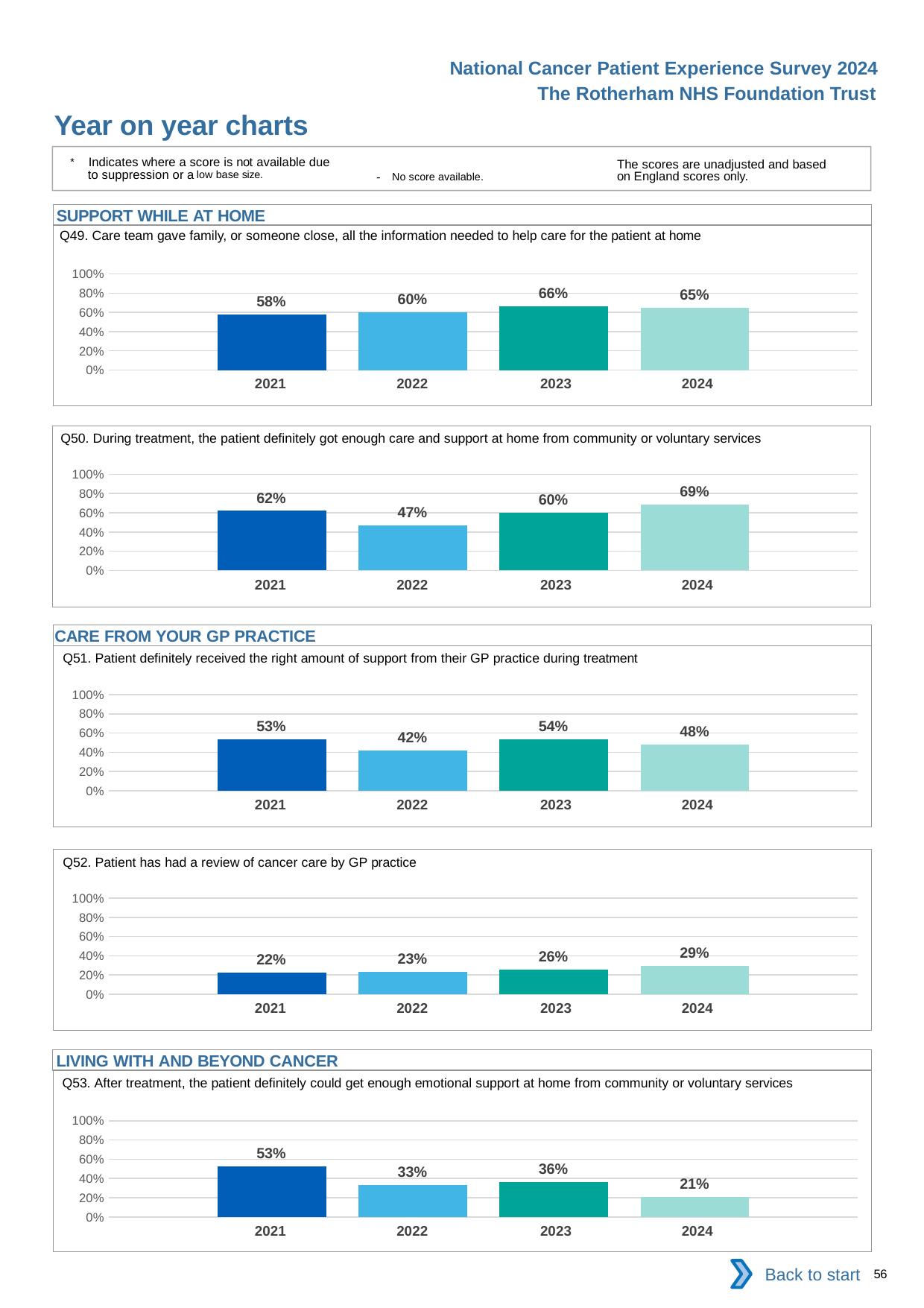

National Cancer Patient Experience Survey 2024
The Rotherham NHS Foundation Trust
Year on year charts

*  Indicates where a score is not available due to suppression or a low base size.
The scores are unadjusted and based on England scores only.
- No score available.
SUPPORT WHILE AT HOME
Q49. Care team gave family, or someone close, all the information needed to help care for the patient at home

### Chart

| Category | 2021 | 2022 | 2023 | 2024 |
|---|---|---|---|---|
| Category 1 | 0.5774648 | 0.6021505 | 0.6615385 | 0.6489362 |
| 2021 | 2022 | 2023 | 2024 |
| --- | --- | --- | --- |
Q50. During treatment, the patient definitely got enough care and support at home from community or voluntary services

### Chart

| Category | 2021 | 2022 | 2023 | 2024 |
|---|---|---|---|---|
| Category 1 | 0.62 | 0.4716981 | 0.6 | 0.6875 |
| 2021 | 2022 | 2023 | 2024 |
| --- | --- | --- | --- |
CARE FROM YOUR GP PRACTICE
Q51. Patient definitely received the right amount of support from their GP practice during treatment

### Chart

| Category | 2021 | 2022 | 2023 | 2024 |
|---|---|---|---|---|
| Category 1 | 0.5319149 | 0.4166667 | 0.5365854 | 0.4782609 |
| 2021 | 2022 | 2023 | 2024 |
| --- | --- | --- | --- |
Q52. Patient has had a review of cancer care by GP practice

### Chart

| Category | 2021 | 2022 | 2023 | 2024 |
|---|---|---|---|---|
| Category 1 | 0.2242991 | 0.2347826 | 0.2553191 | 0.2920354 |
| 2021 | 2022 | 2023 | 2024 |
| --- | --- | --- | --- |
LIVING WITH AND BEYOND CANCER
Q53. After treatment, the patient definitely could get enough emotional support at home from community or voluntary services

### Chart

| Category | 2021 | 2022 | 2023 | 2024 |
|---|---|---|---|---|
| Category 1 | 0.5277778 | 0.3333333 | 0.36 | 0.2068966 |
| 2021 | 2022 | 2023 | 2024 |
| --- | --- | --- | --- |
Back to start

56